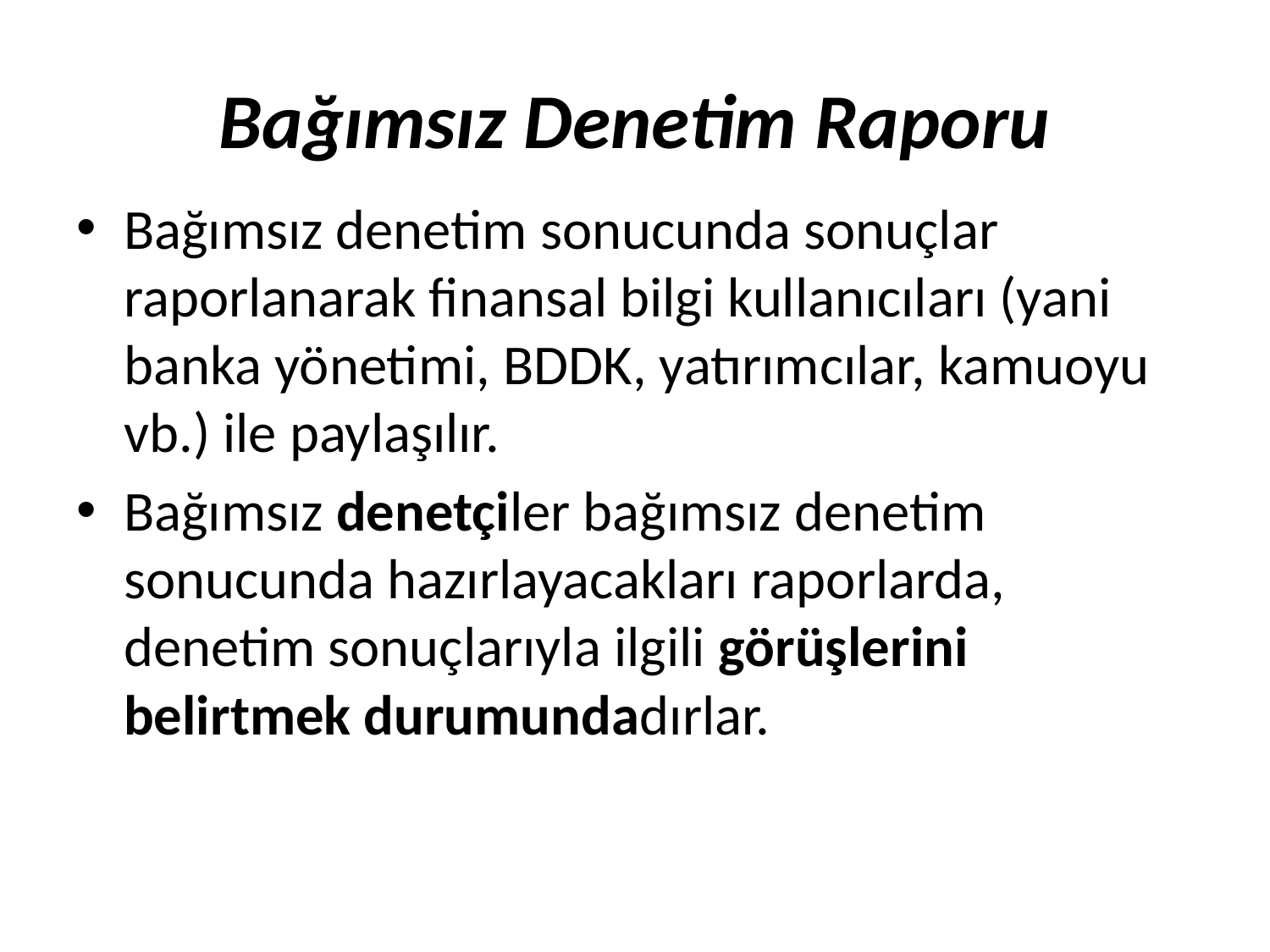

# Bağımsız Denetim Raporu
Bağımsız denetim sonucunda sonuçlar raporlanarak finansal bilgi kullanıcıları (yani banka yönetimi, BDDK, yatırımcılar, kamuoyu vb.) ile paylaşılır.
Bağımsız denetçiler bağımsız denetim sonucunda hazırlayacakları raporlarda, denetim sonuçlarıyla ilgili görüşlerini belirtmek durumundadırlar.